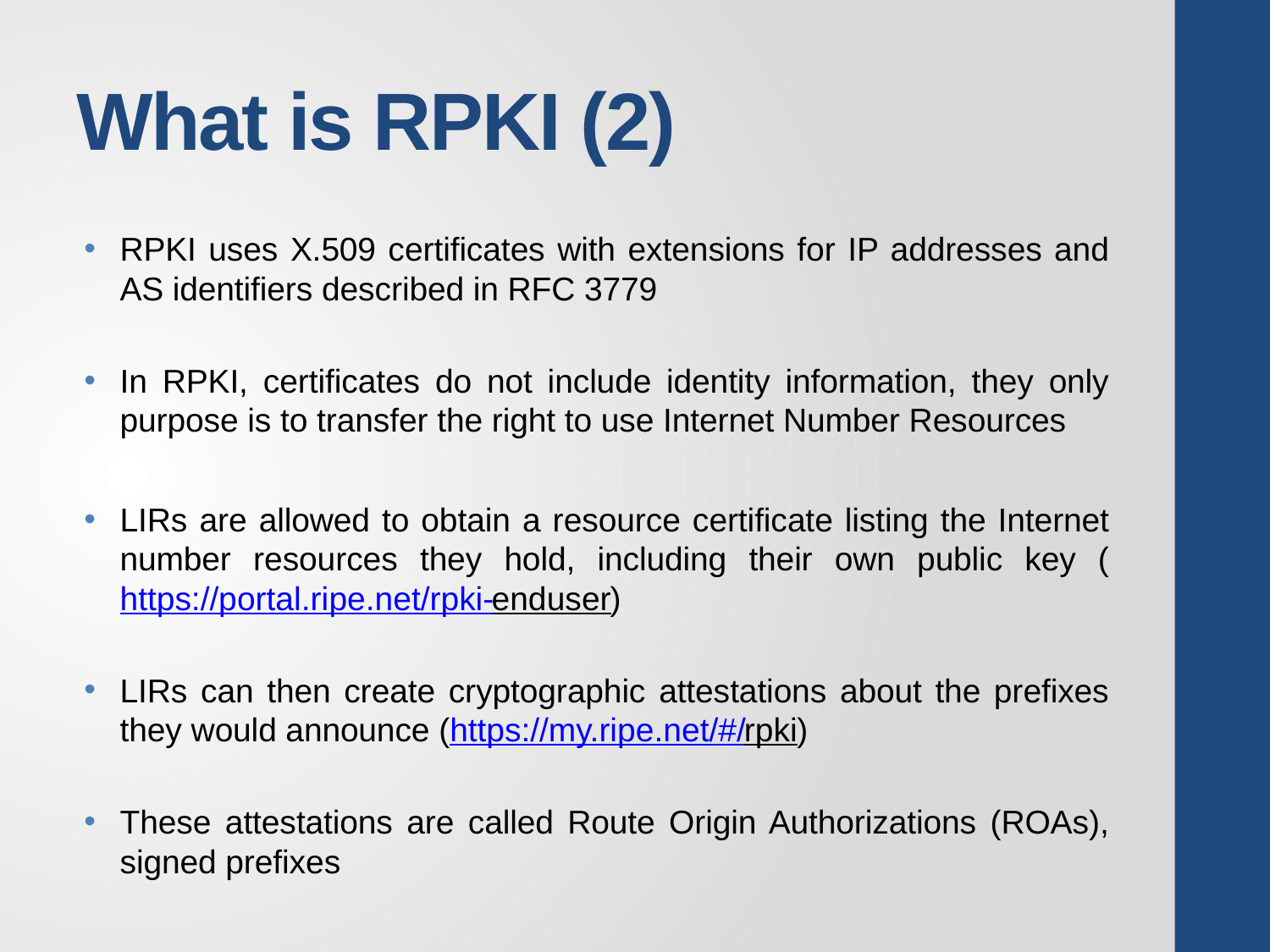

# What is RPKI (2)
RPKI uses X.509 certificates with extensions for IP addresses and AS identifiers described in RFC 3779

In RPKI, certificates do not include identity information, they only purpose is to transfer the right to use Internet Number Resources

LIRs are allowed to obtain a resource certificate listing the Internet number resources they hold, including their own public key (https://portal.ripe.net/rpki-enduser)

LIRs can then create cryptographic attestations about the prefixes they would announce (https://my.ripe.net/#/rpki)

These attestations are called Route Origin Authorizations (ROAs), signed prefixes